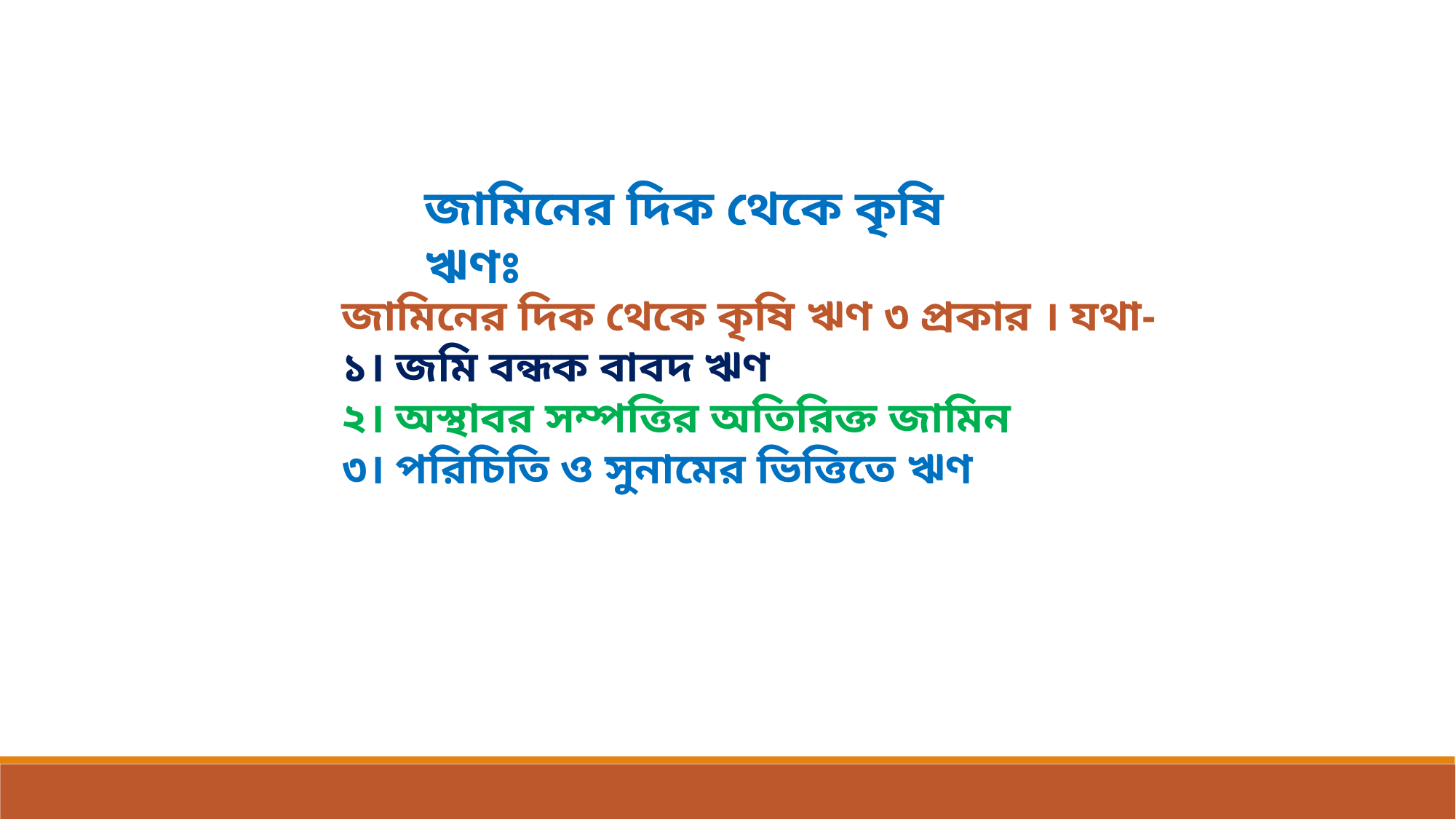

জামিনের দিক থেকে কৃষি ঋণঃ
জামিনের দিক থেকে কৃষি ঋণ ৩ প্রকার । যথা-
১। জমি বন্ধক বাবদ ঋণ
২। অস্থাবর সম্পত্তির অতিরিক্ত জামিন
৩। পরিচিতি ও সুনামের ভিত্তিতে ঋণ